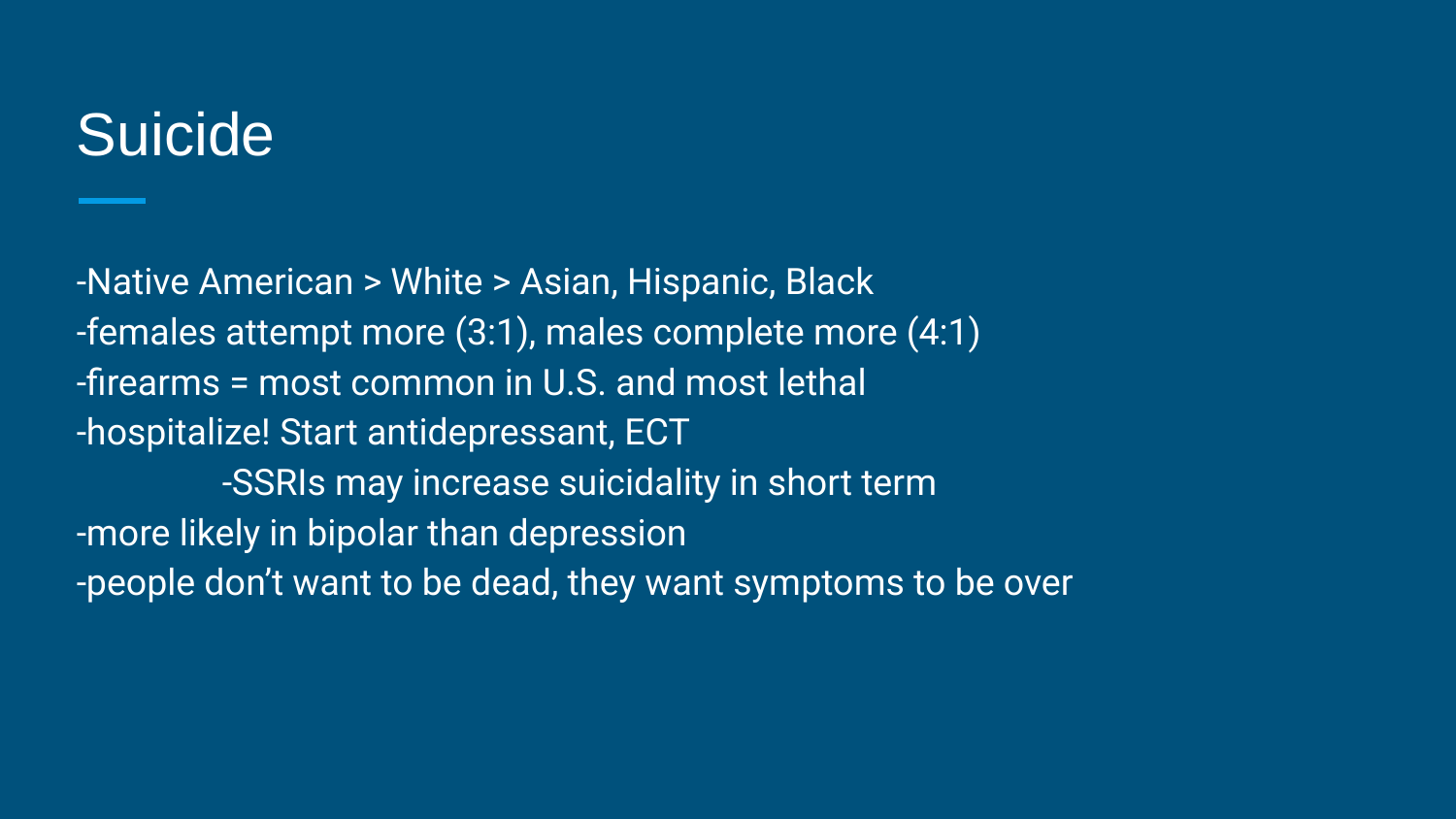

# Suicide
-Native American > White > Asian, Hispanic, Black
-females attempt more (3:1), males complete more (4:1)
-firearms = most common in U.S. and most lethal
-hospitalize! Start antidepressant, ECT
	-SSRIs may increase suicidality in short term
-more likely in bipolar than depression
-people don’t want to be dead, they want symptoms to be over